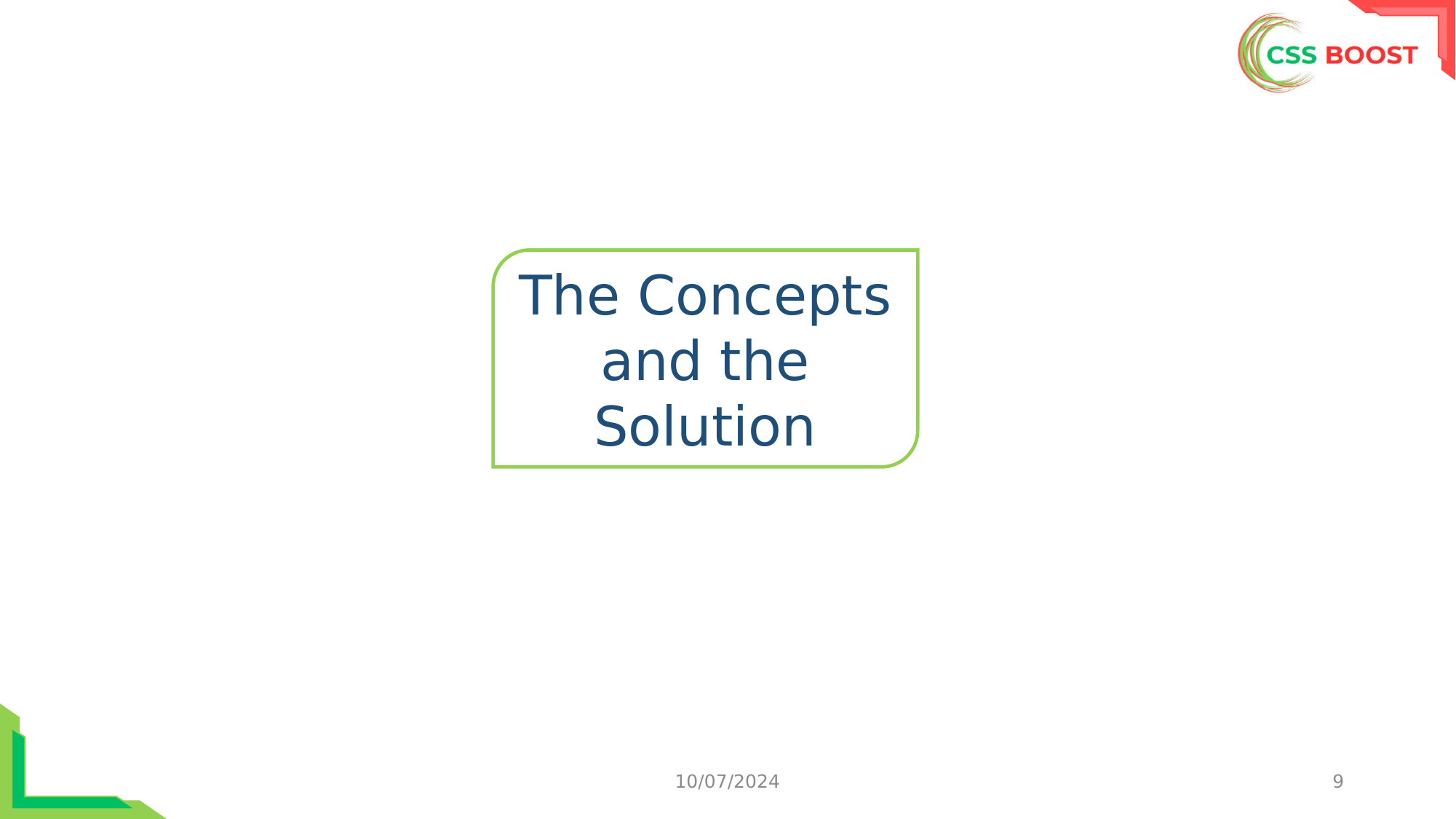

The Concepts and the Solution

10/07/2024
9